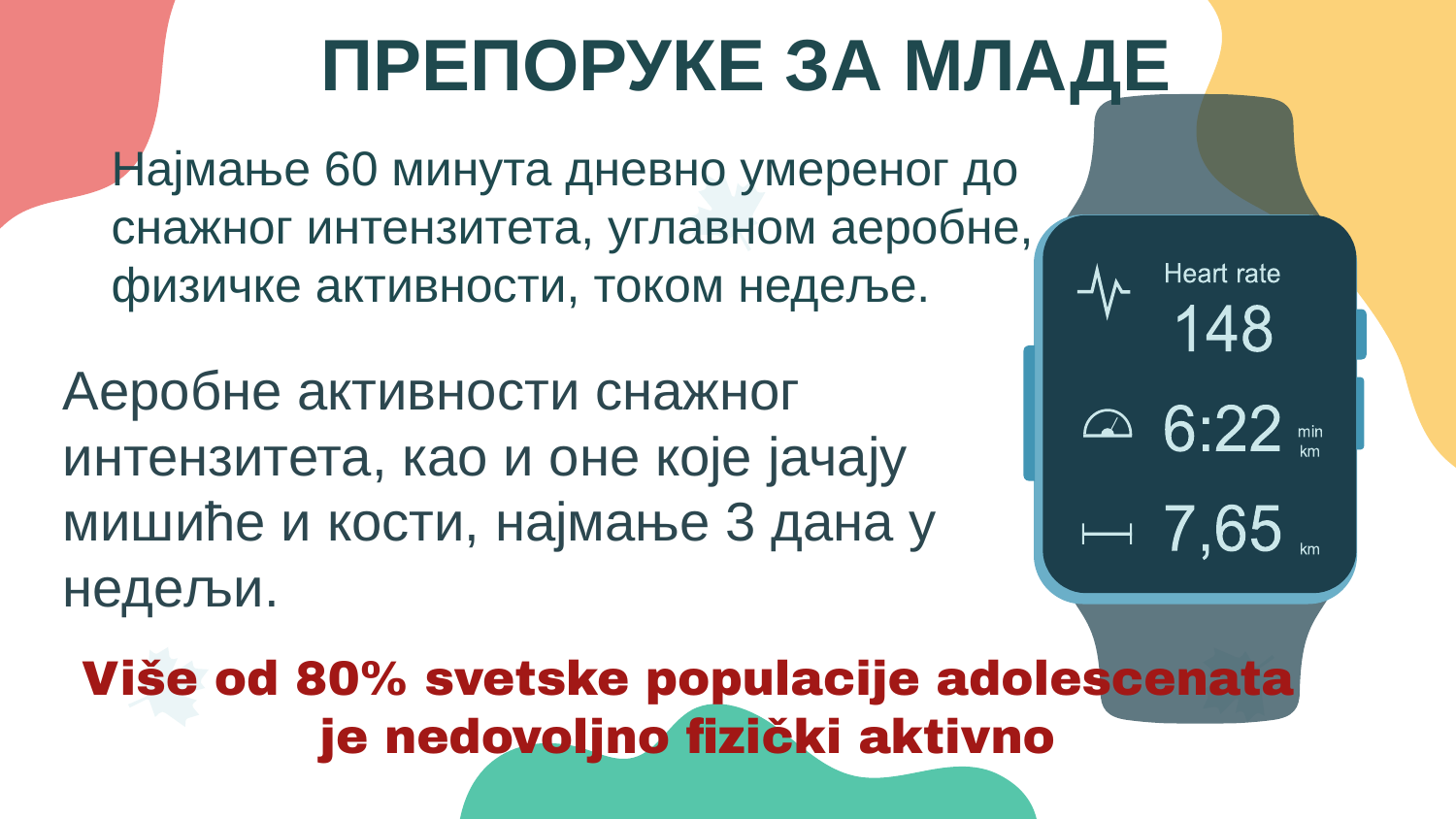

ПРЕПОРУКЕ ЗА МЛАДЕ

Најмање 60 минута дневно умереног до снажног интензитета, углавном аеробне, физичке активности, током недеље.

Аеробне активности снажног интензитета, као и оне које јачају мишиће и кости, најмање 3 дана у недељи.
Više od 80% svetske populacije adolescenata je nedovoljno fizički aktivno